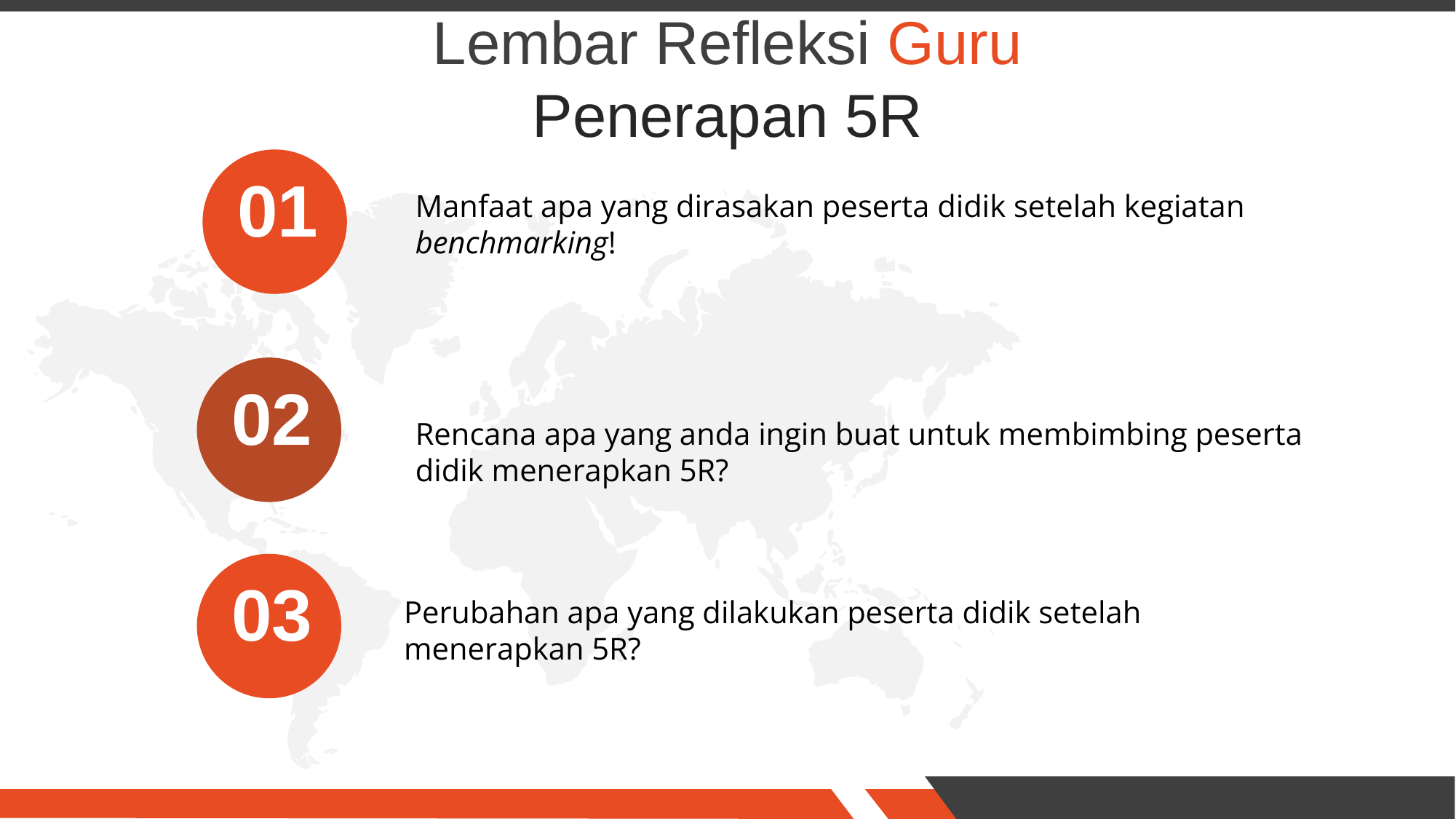

Lembar Refleksi Guru
Penerapan 5R

01
Manfaat apa yang dirasakan peserta didik setelah kegiatan benchmarking!

02
Rencana apa yang anda ingin buat untuk membimbing peserta didik menerapkan 5R?

03
Perubahan apa yang dilakukan peserta didik setelah menerapkan 5R?